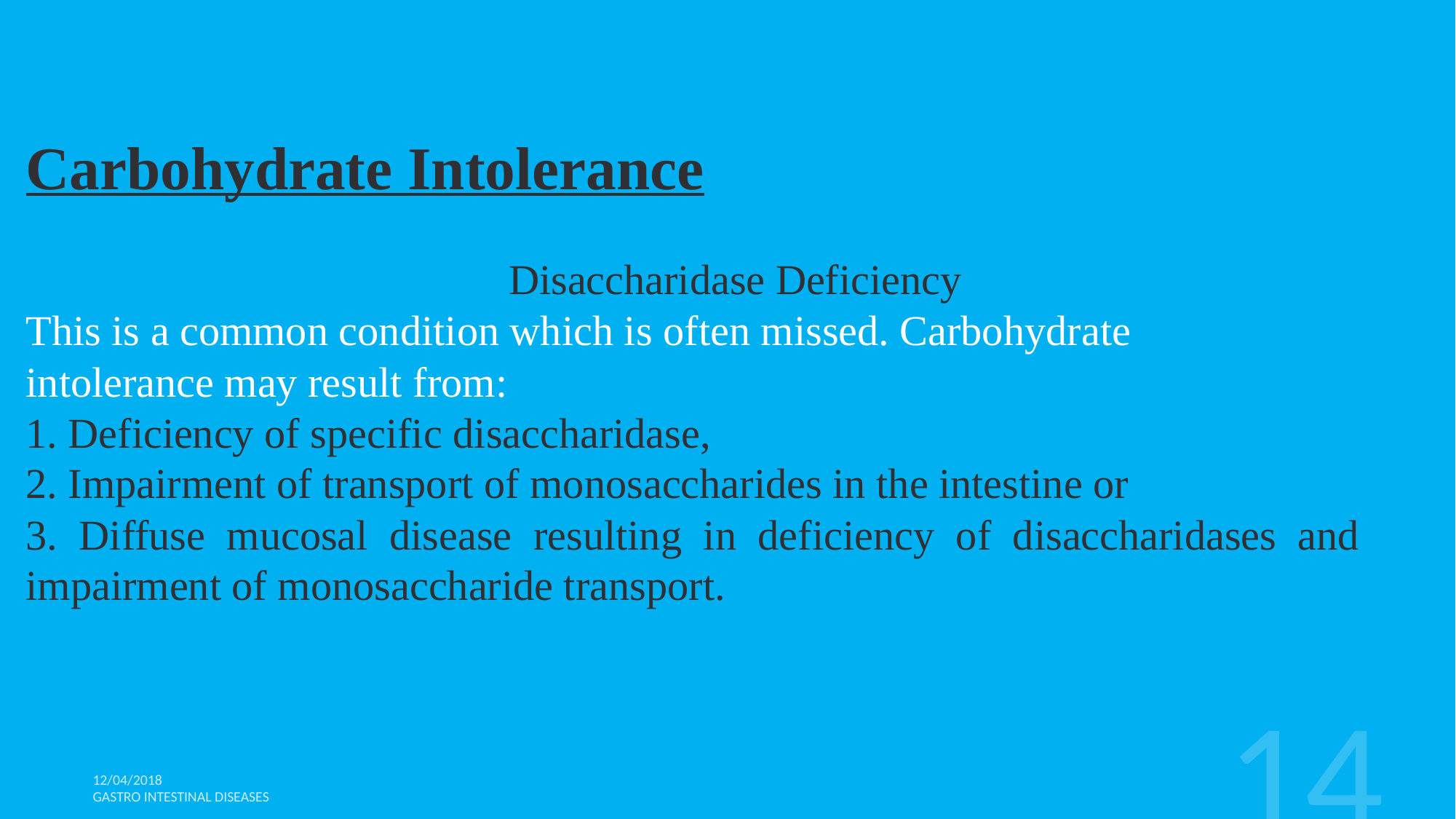

Carbohydrate Intolerance

Disaccharidase Deficiency
This is a common condition which is often missed. Carbohydrate
intolerance may result from:
1. Deficiency of specific disaccharidase,
2. Impairment of transport of monosaccharides in the intestine or
3. Diffuse mucosal disease resulting in deficiency of disaccharidases and 	impairment of monosaccharide transport.
14
12/04/2018
Gastro Intestinal Diseases